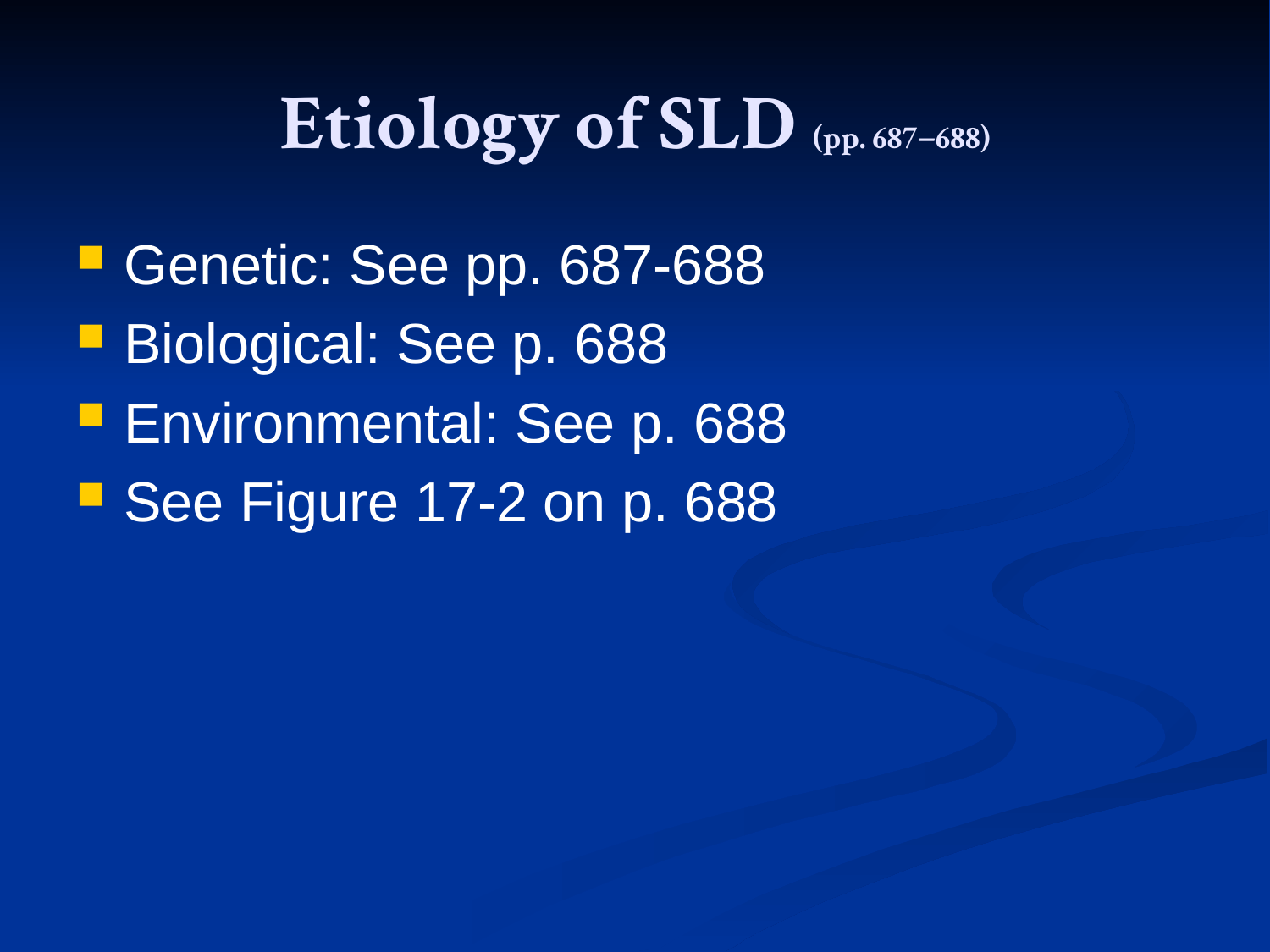

# Etiology of SLD (pp. 687–688)
Genetic: See pp. 687-688
Biological: See p. 688
Environmental: See p. 688
See Figure 17-2 on p. 688